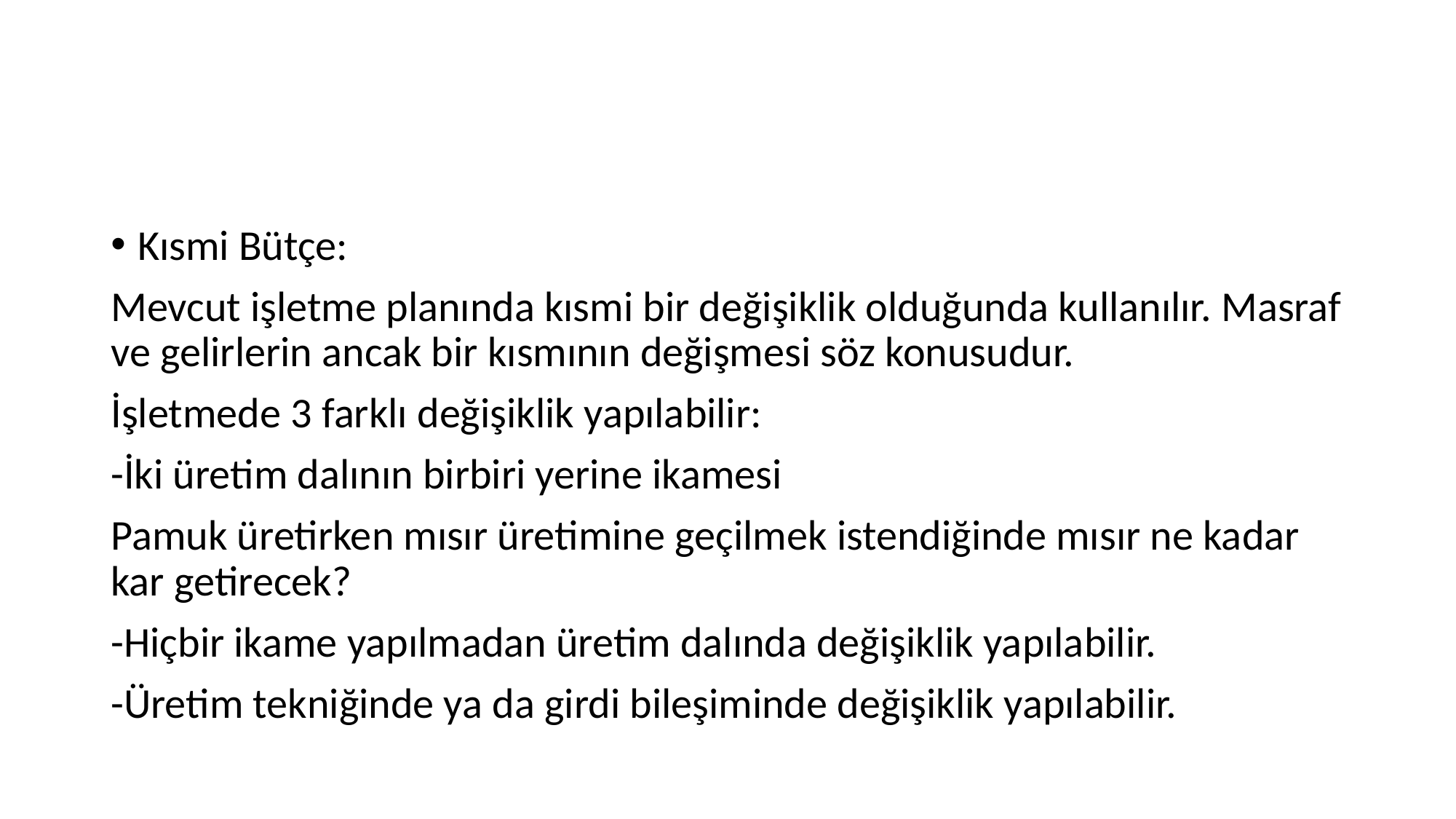

#
Kısmi Bütçe:
Mevcut işletme planında kısmi bir değişiklik olduğunda kullanılır. Masraf ve gelirlerin ancak bir kısmının değişmesi söz konusudur.
İşletmede 3 farklı değişiklik yapılabilir:
-İki üretim dalının birbiri yerine ikamesi
Pamuk üretirken mısır üretimine geçilmek istendiğinde mısır ne kadar kar getirecek?
-Hiçbir ikame yapılmadan üretim dalında değişiklik yapılabilir.
-Üretim tekniğinde ya da girdi bileşiminde değişiklik yapılabilir.